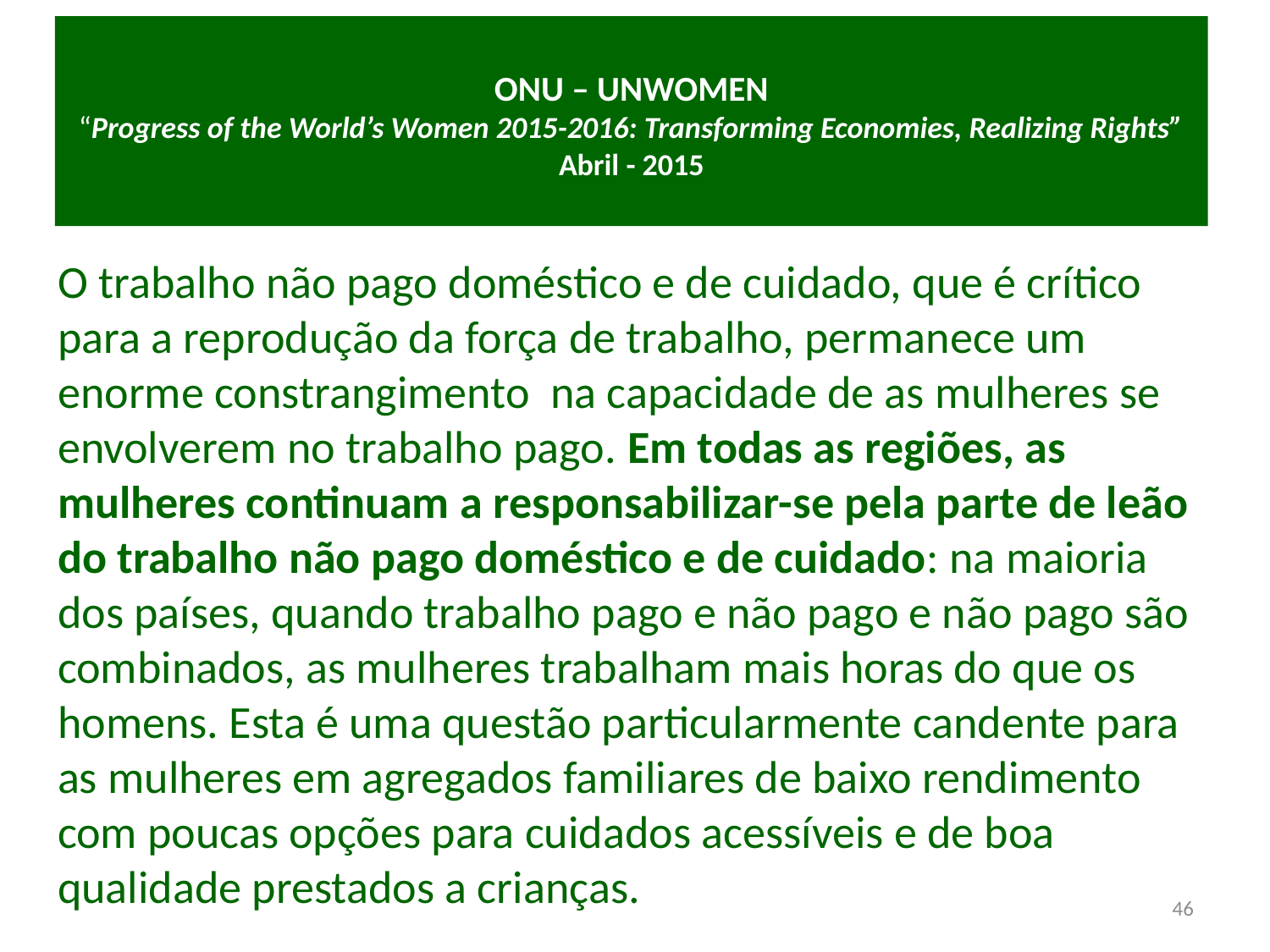

# ONU – UNWOMEN “Progress of the World’s Women 2015-2016: Transforming Economies, Realizing Rights” Abril - 2015
O trabalho não pago doméstico e de cuidado, que é crítico para a reprodução da força de trabalho, permanece um enorme constrangimento  na capacidade de as mulheres se envolverem no trabalho pago. Em todas as regiões, as mulheres continuam a responsabilizar-se pela parte de leão do trabalho não pago doméstico e de cuidado: na maioria dos países, quando trabalho pago e não pago e não pago são combinados, as mulheres trabalham mais horas do que os homens. Esta é uma questão particularmente candente para as mulheres em agregados familiares de baixo rendimento com poucas opções para cuidados acessíveis e de boa qualidade prestados a crianças.
46